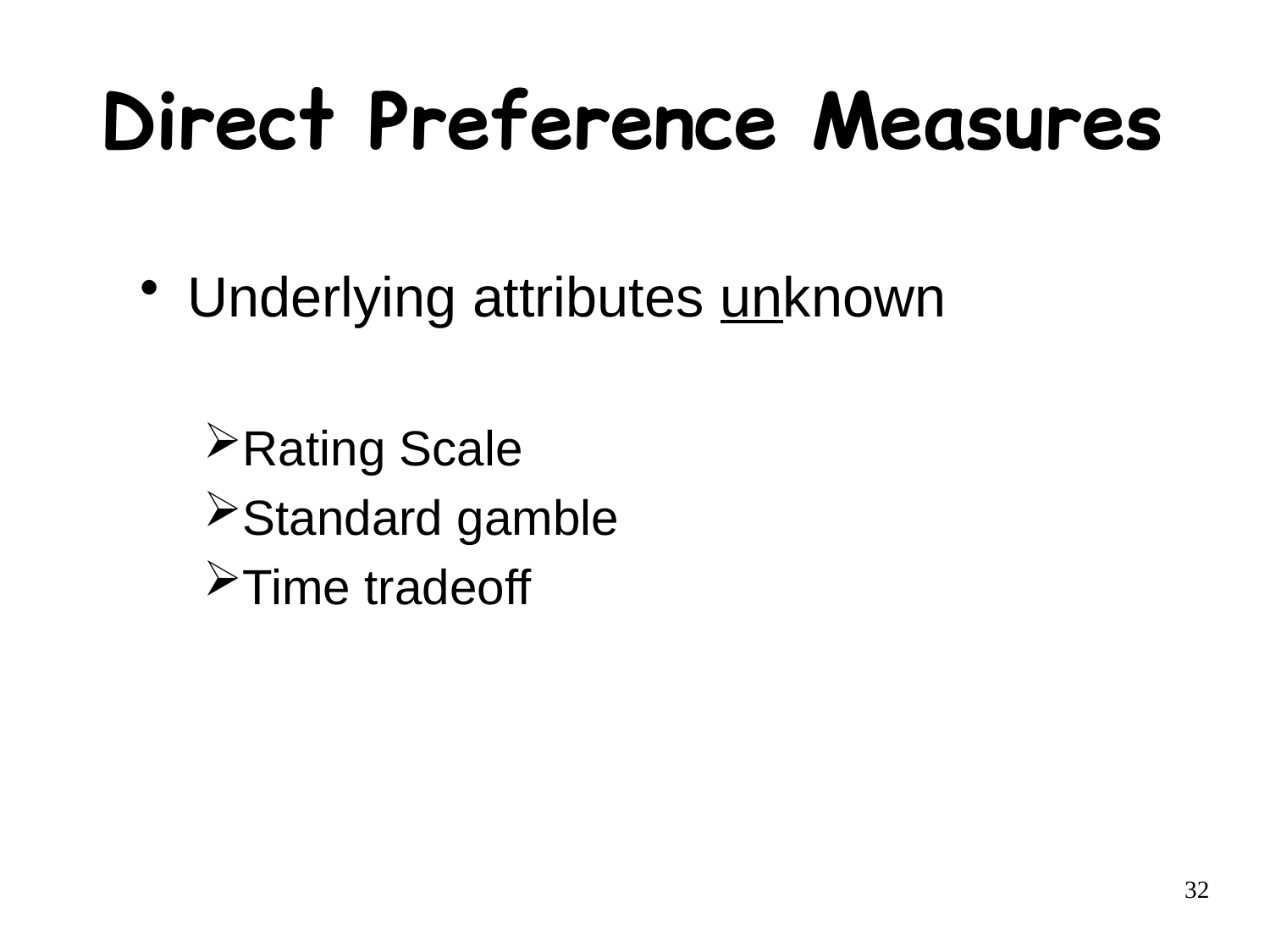

# Direct Preference Measures
Underlying attributes unknown

Rating Scale
Standard gamble
Time tradeoff

32